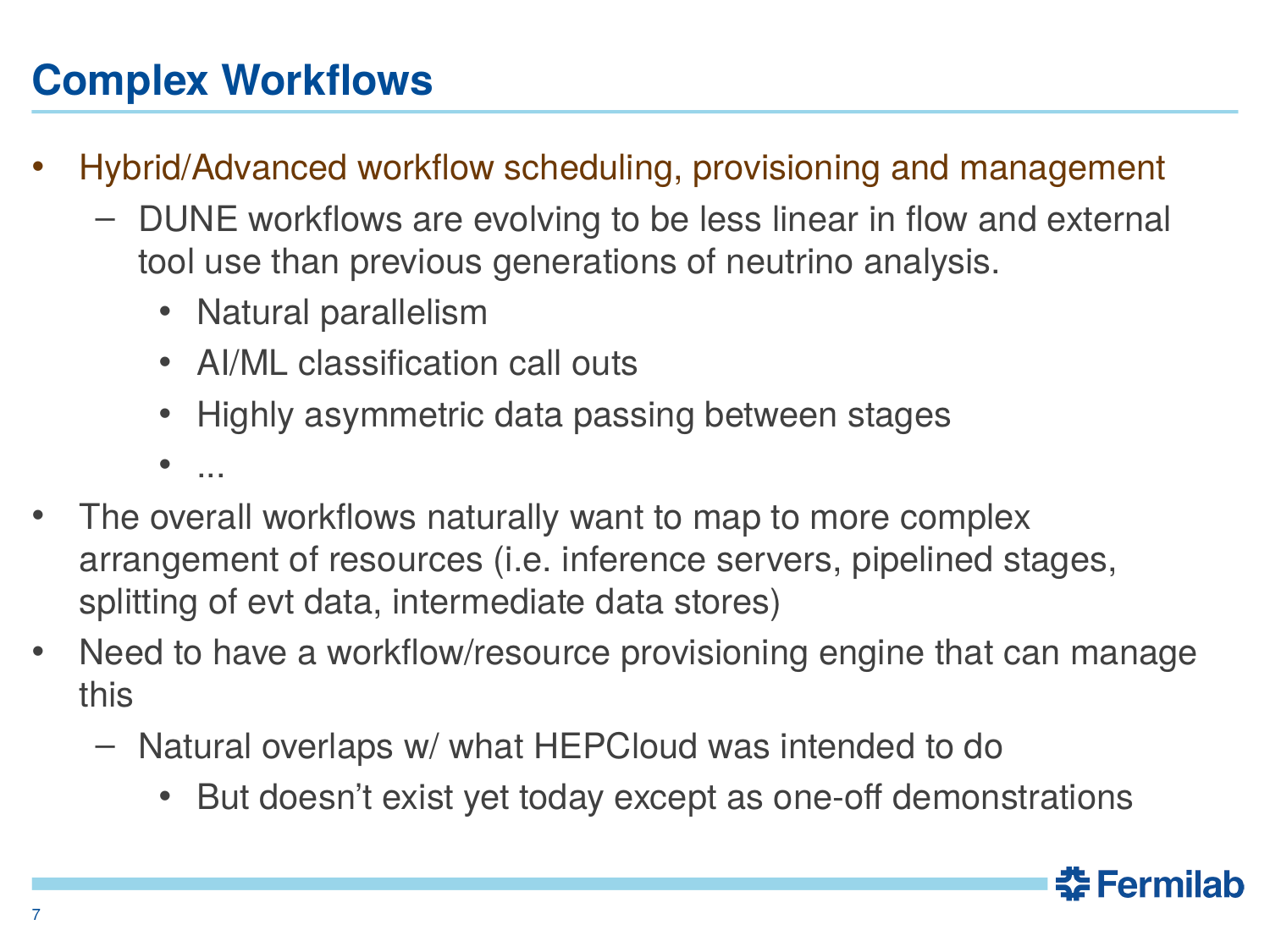

# Complex Workflows
Hybrid/Advanced workflow scheduling, provisioning and management
DUNE workflows are evolving to be less linear in flow and external tool use than previous generations of neutrino analysis.
Natural parallelism
AI/ML classification call outs
Highly asymmetric data passing between stages
...
The overall workflows naturally want to map to more complex arrangement of resources (i.e. inference servers, pipelined stages, splitting of evt data, intermediate data stores)
Need to have a workflow/resource provisioning engine that can manage this
Natural overlaps w/ what HEPCloud was intended to do
But doesn’t exist yet today except as one-off demonstrations
7